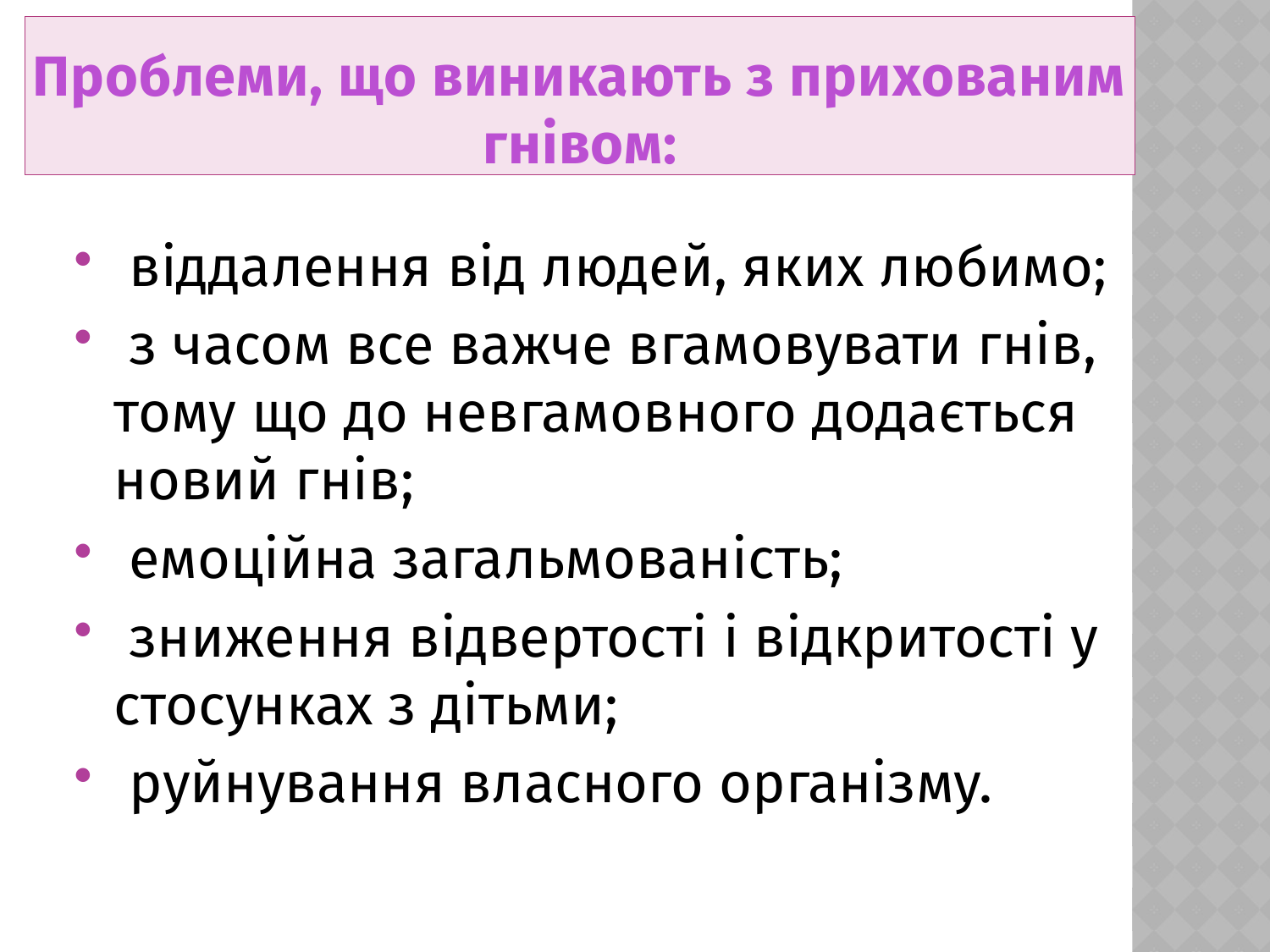

# Проблеми, що виникають з прихованим гнівом:
 віддалення від людей, яких любимо;
 з часом все важче вгамовувати гнів, тому що до невгамовного додається новий гнів;
 емоційна загальмованість;
 зниження відвертості і відкритості у стосунках з дітьми;
 руйнування власного організму.